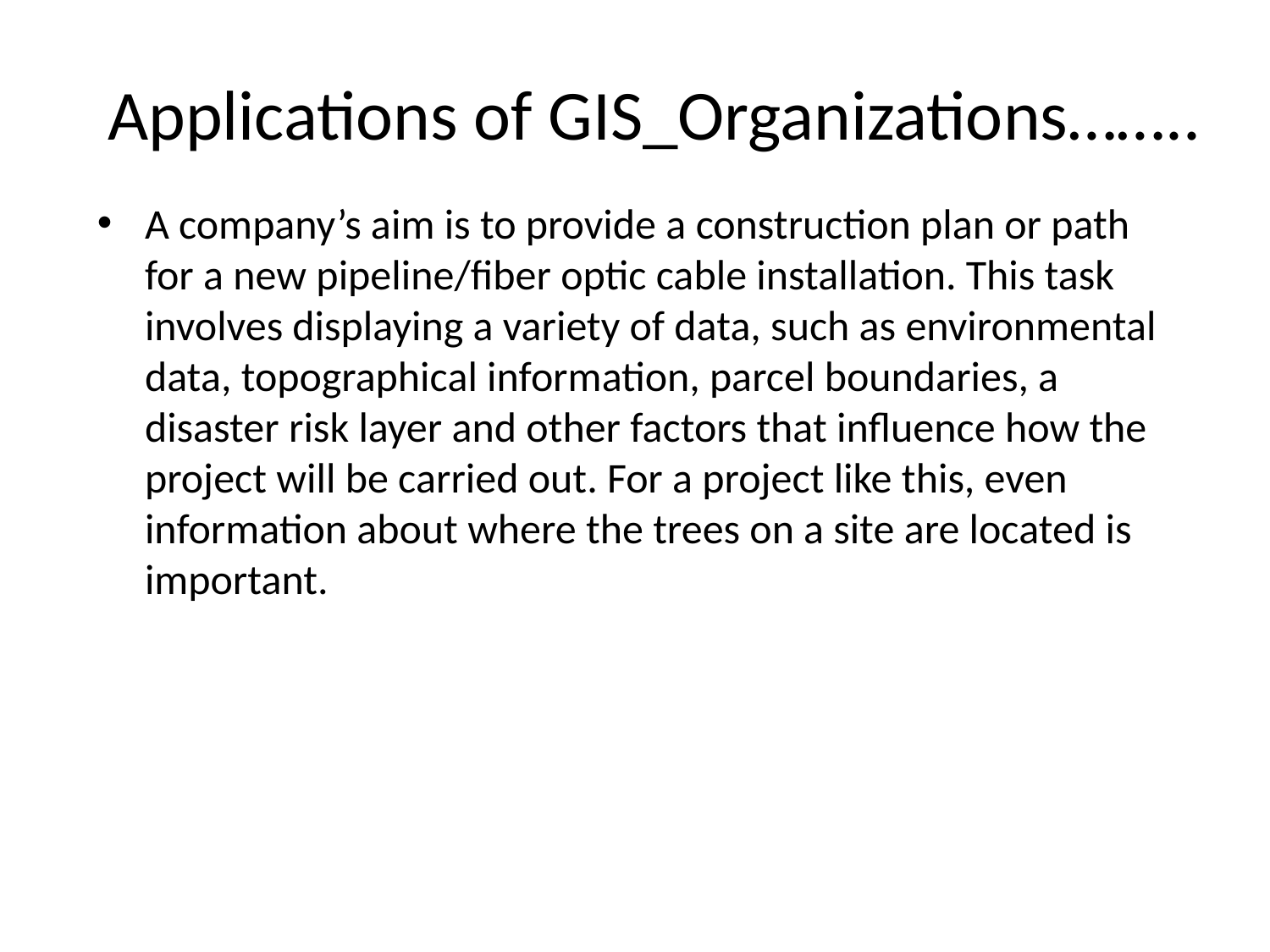

Applications of GIS_Organizations……..
A company’s aim is to provide a construction plan or path for a new pipeline/fiber optic cable installation. This task involves displaying a variety of data, such as environmental data, topographical information, parcel boundaries, a disaster risk layer and other factors that influence how the project will be carried out. For a project like this, even information about where the trees on a site are located is important.